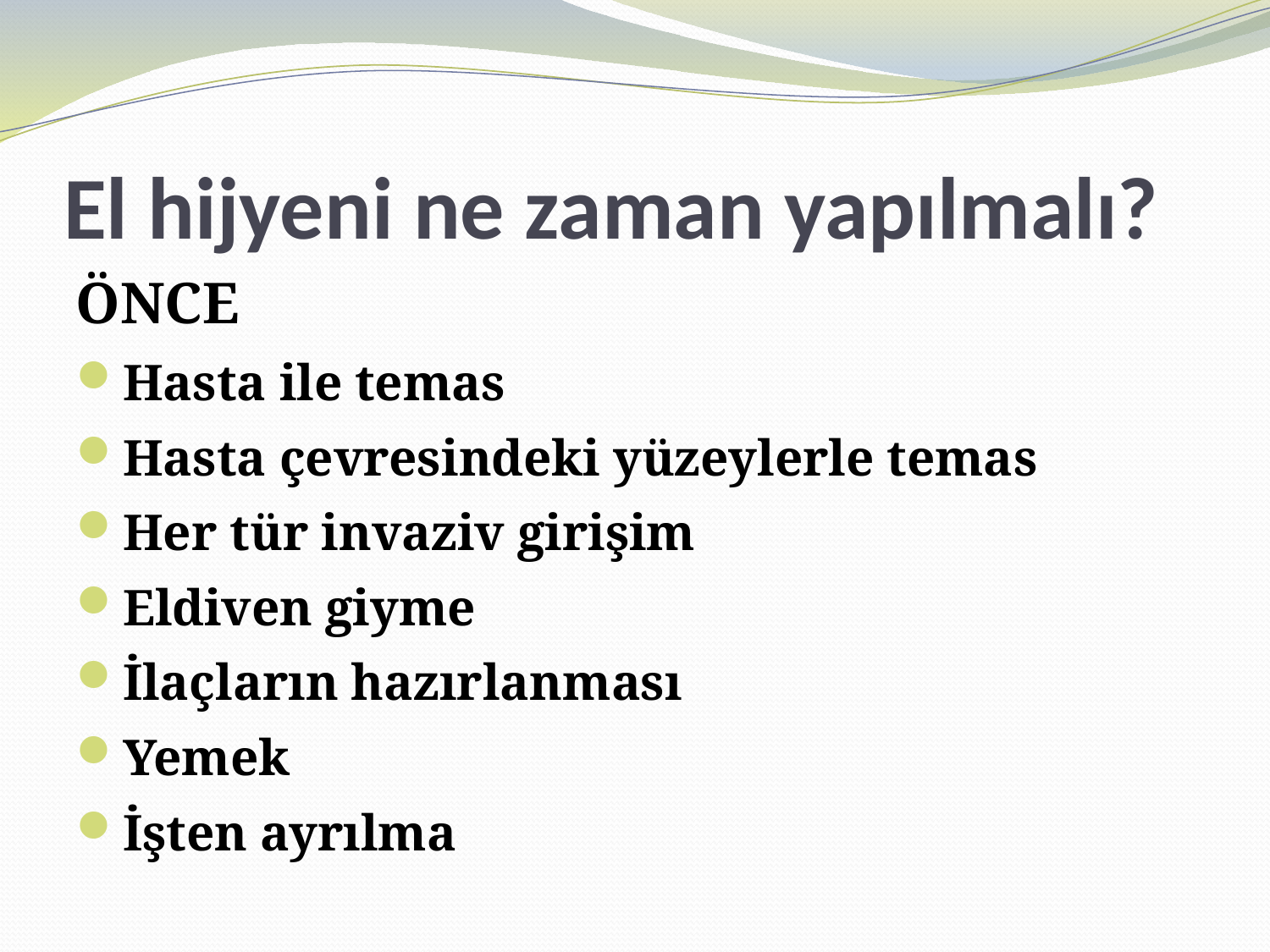

# El hijyeni ne zaman yapılmalı?
ÖNCE
Hasta ile temas
Hasta çevresindeki yüzeylerle temas
Her tür invaziv girişim
Eldiven giyme
İlaçların hazırlanması
Yemek
İşten ayrılma